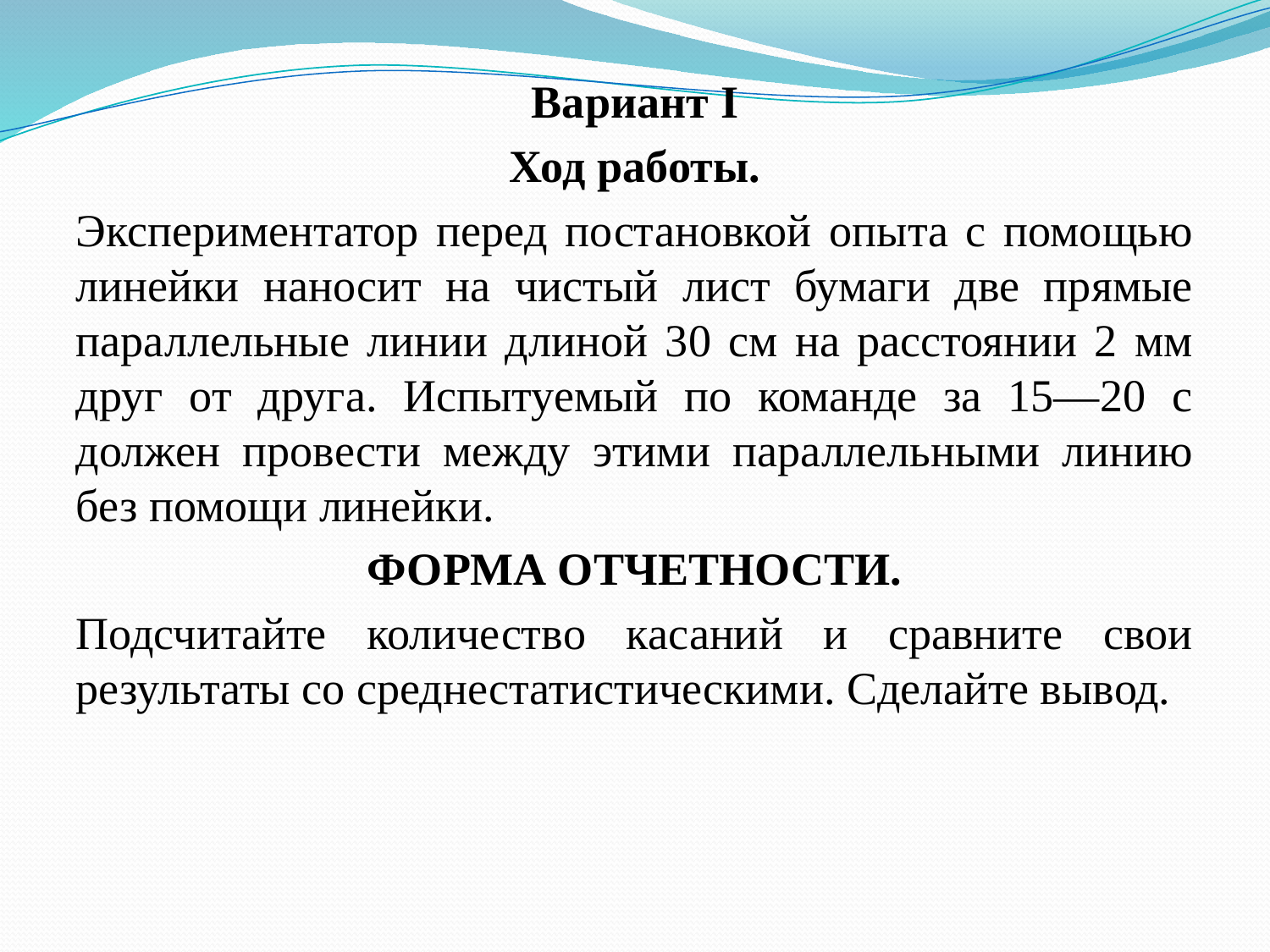

#
Вариант I
Ход работы.
Экспериментатор перед постановкой опыта с помощью линейки наносит на чистый лист бумаги две прямые параллельные линии длиной 30 см на расстоянии 2 мм друг от друга. Испытуемый по команде за 15—20 с должен провести между этими параллельными линию без помощи линейки.
ФОРМА ОТЧЕТНОСТИ.
Подсчитайте количество касаний и сравните свои результаты со среднестатистическими. Сделайте вывод.